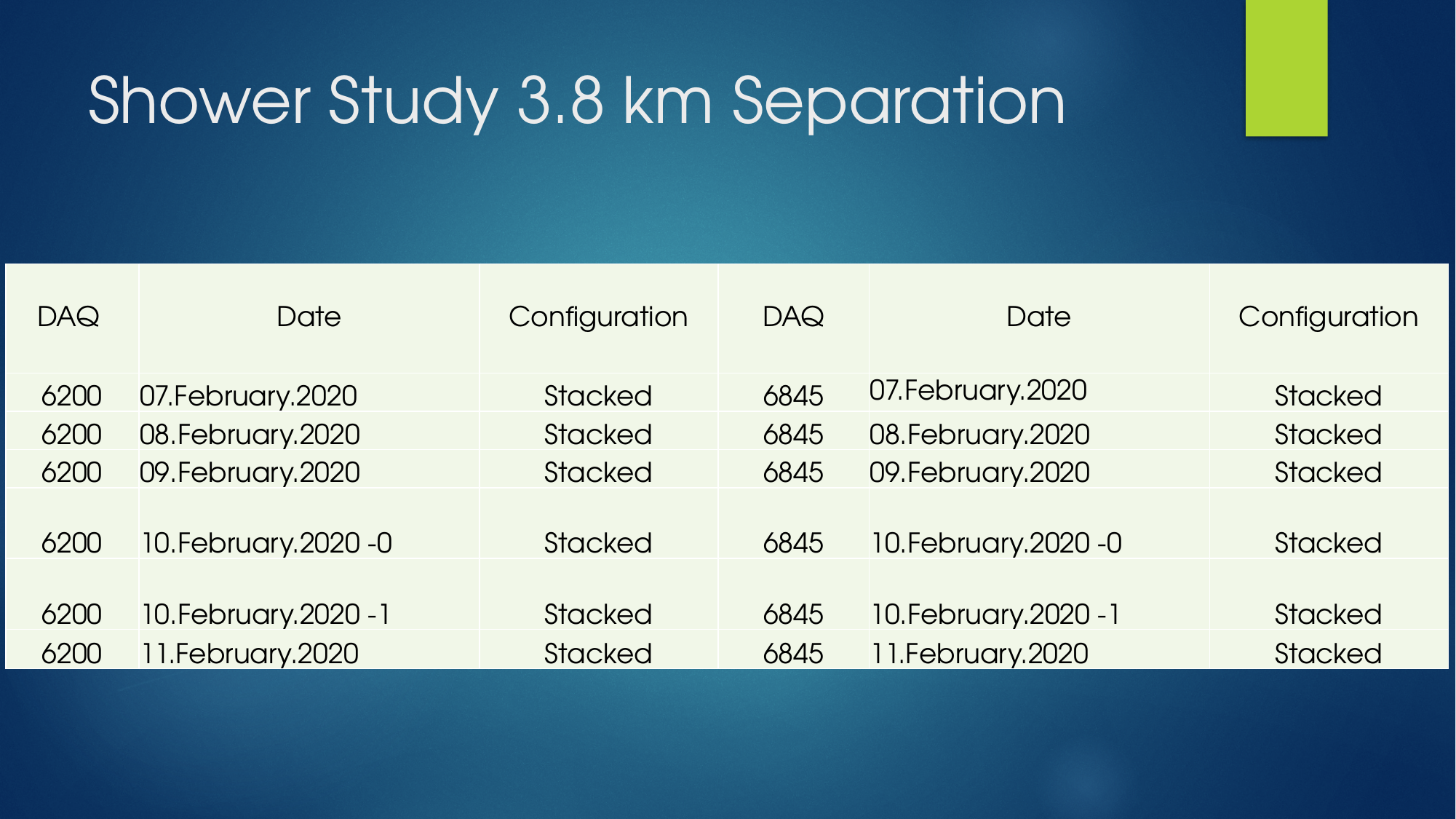

# Shower Study 3.8 km Separation
| DAQ | Date | Configuration | DAQ | Date | Configuration |
| --- | --- | --- | --- | --- | --- |
| 6200 | 07.February.2020 | Stacked | 6845 | 07.February.2020 | Stacked |
| 6200 | 08.February.2020 | Stacked | 6845 | 08.February.2020 | Stacked |
| 6200 | 09.February.2020 | Stacked | 6845 | 09.February.2020 | Stacked |
| 6200 | 10.February.2020 -0 | Stacked | 6845 | 10.February.2020 -0 | Stacked |
| 6200 | 10.February.2020 -1 | Stacked | 6845 | 10.February.2020 -1 | Stacked |
| 6200 | 11.February.2020 | Stacked | 6845 | 11.February.2020 | Stacked |